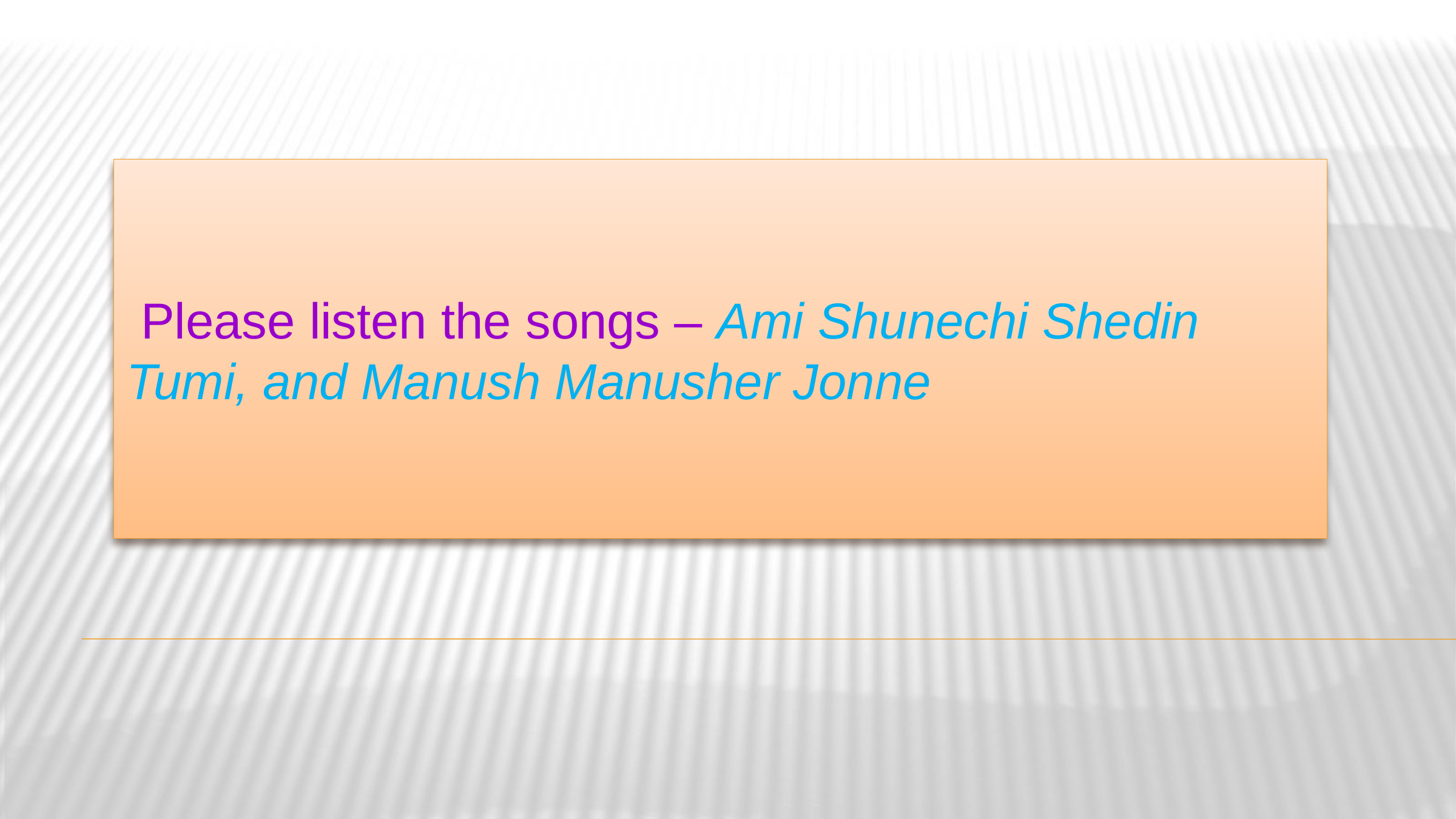

Please listen the songs – Ami Shunechi Shedin Tumi, and Manush Manusher Jonne